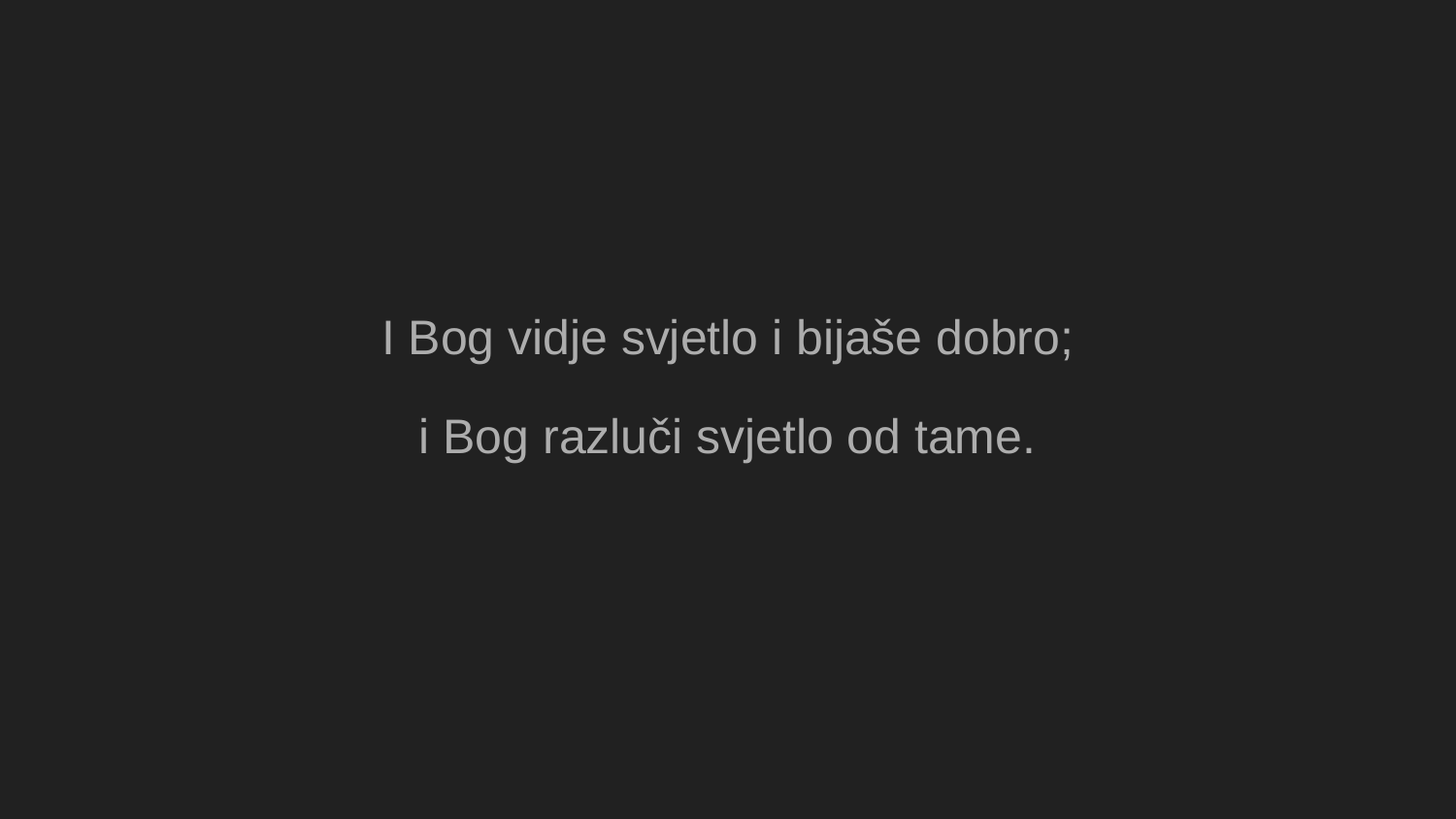

I Bog vidje svjetlo i bijaše dobro;
i Bog razluči svjetlo od tame.